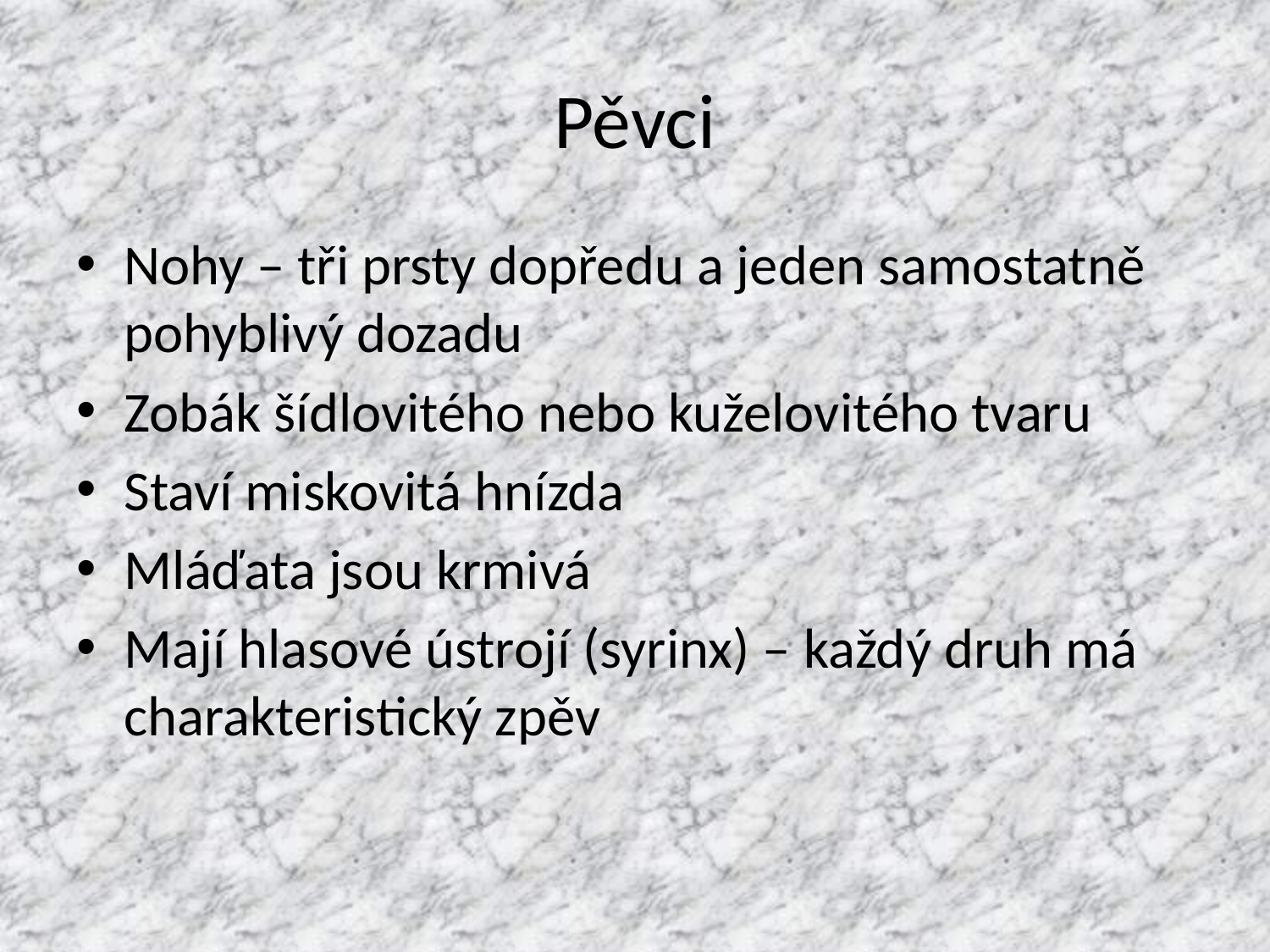

# Pěvci
Nohy – tři prsty dopředu a jeden samostatně pohyblivý dozadu
Zobák šídlovitého nebo kuželovitého tvaru
Staví miskovitá hnízda
Mláďata jsou krmivá
Mají hlasové ústrojí (syrinx) – každý druh má charakteristický zpěv